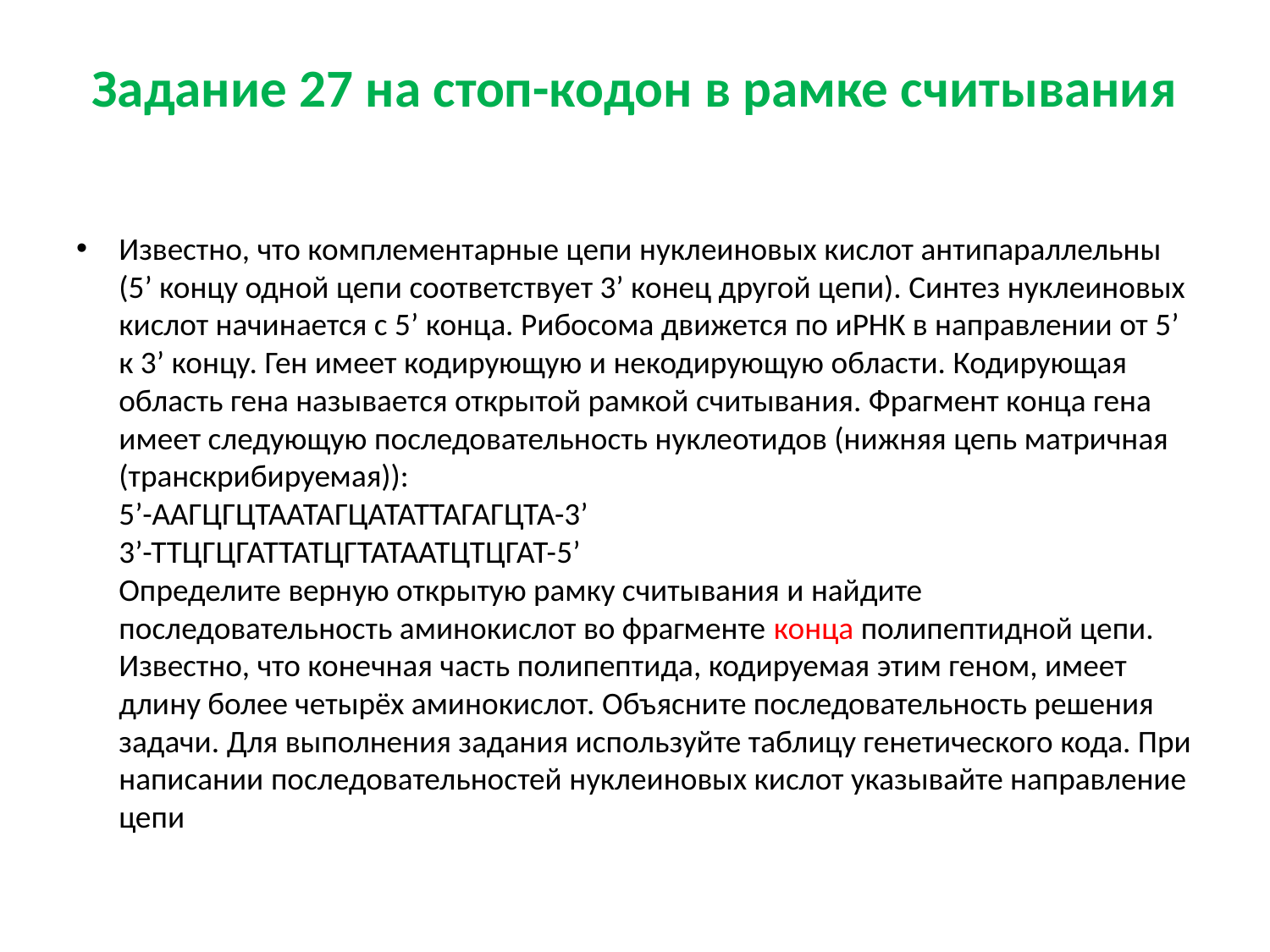

# Задание 27 на стоп-кодон в рамке считывания
Известно, что комплементарные цепи нуклеиновых кислот антипараллельны (5’ концу одной цепи соответствует 3’ конец другой цепи). Синтез нуклеиновых кислот начинается с 5’ конца. Рибосома движется по иРНК в направлении от 5’ к 3’ концу. Ген имеет кодирующую и некодирующую области. Кодирующая область гена называется открытой рамкой считывания. Фрагмент конца гена имеет следующую последовательность нуклеотидов (нижняя цепь матричная (транскрибируемая)):
5’-ААГЦГЦТААТАГЦАТАТТАГАГЦТА-3’
3’-ТТЦГЦГАТТАТЦГТАТААТЦТЦГАТ-5’
Определите верную открытую рамку считывания и найдите последовательность аминокислот во фрагменте конца полипептидной цепи. Известно, что конечная часть полипептида, кодируемая этим геном, имеет длину более четырёх аминокислот. Объясните последовательность решения задачи. Для выполнения задания используйте таблицу генетического кода. При написании последовательностей нуклеиновых кислот указывайте направление цепи